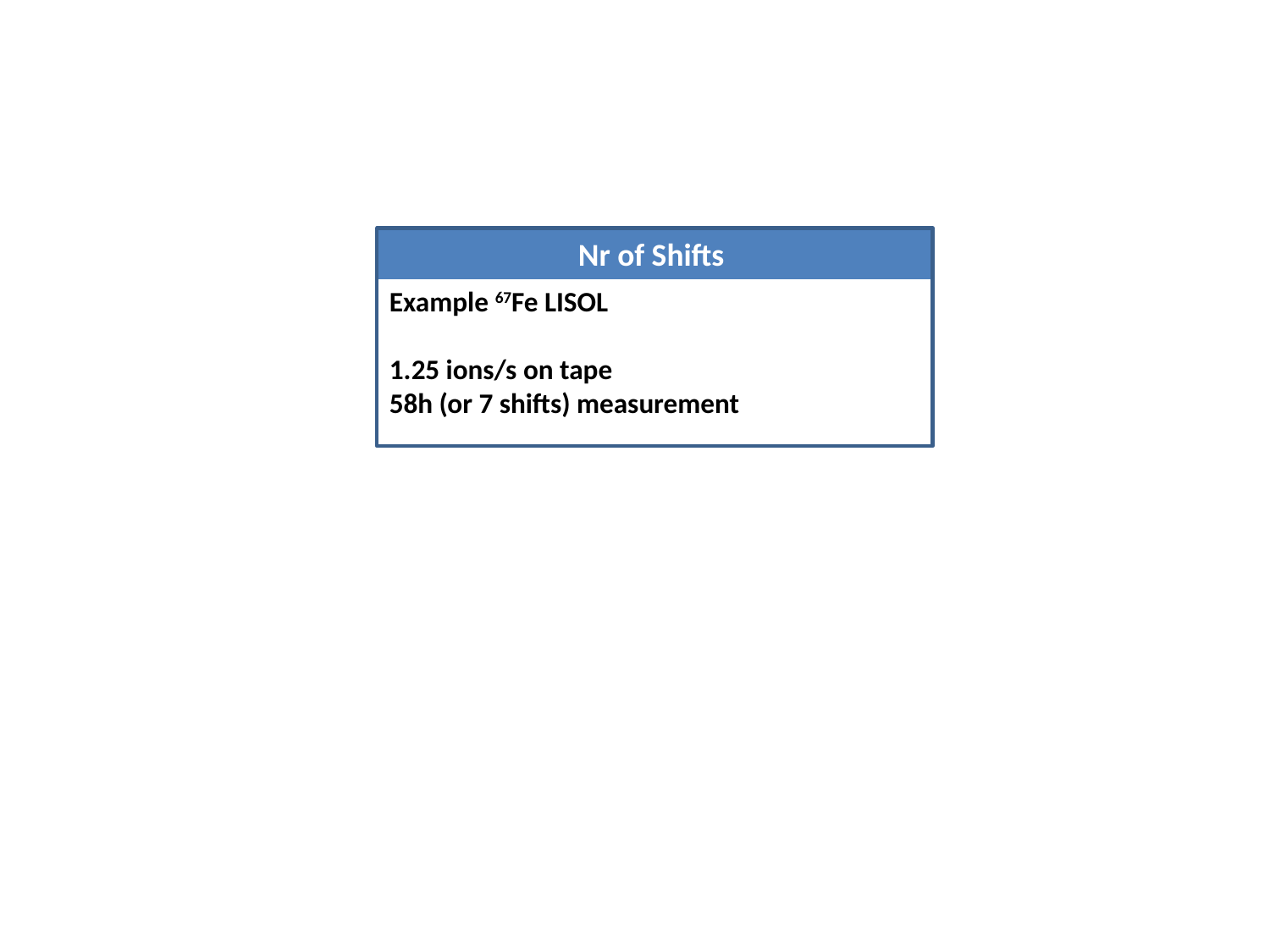

Nr of Shifts

Example 67Fe LISOL

1.25 ions/s on tape
58h (or 7 shifts) measurement